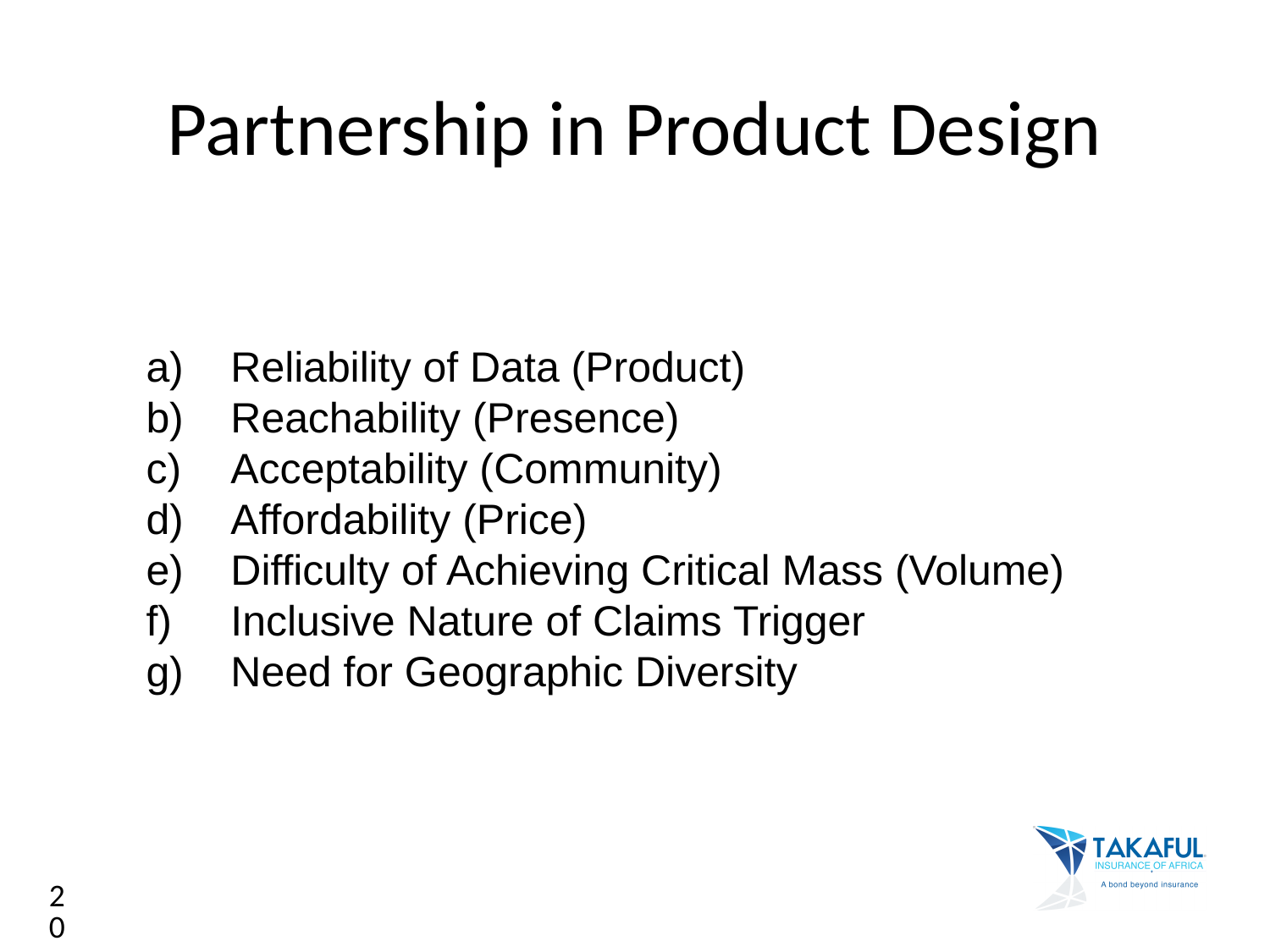

# Partnership in Product Design
Reliability of Data (Product)
Reachability (Presence)
Acceptability (Community)
Affordability (Price)
Difficulty of Achieving Critical Mass (Volume)
Inclusive Nature of Claims Trigger
Need for Geographic Diversity